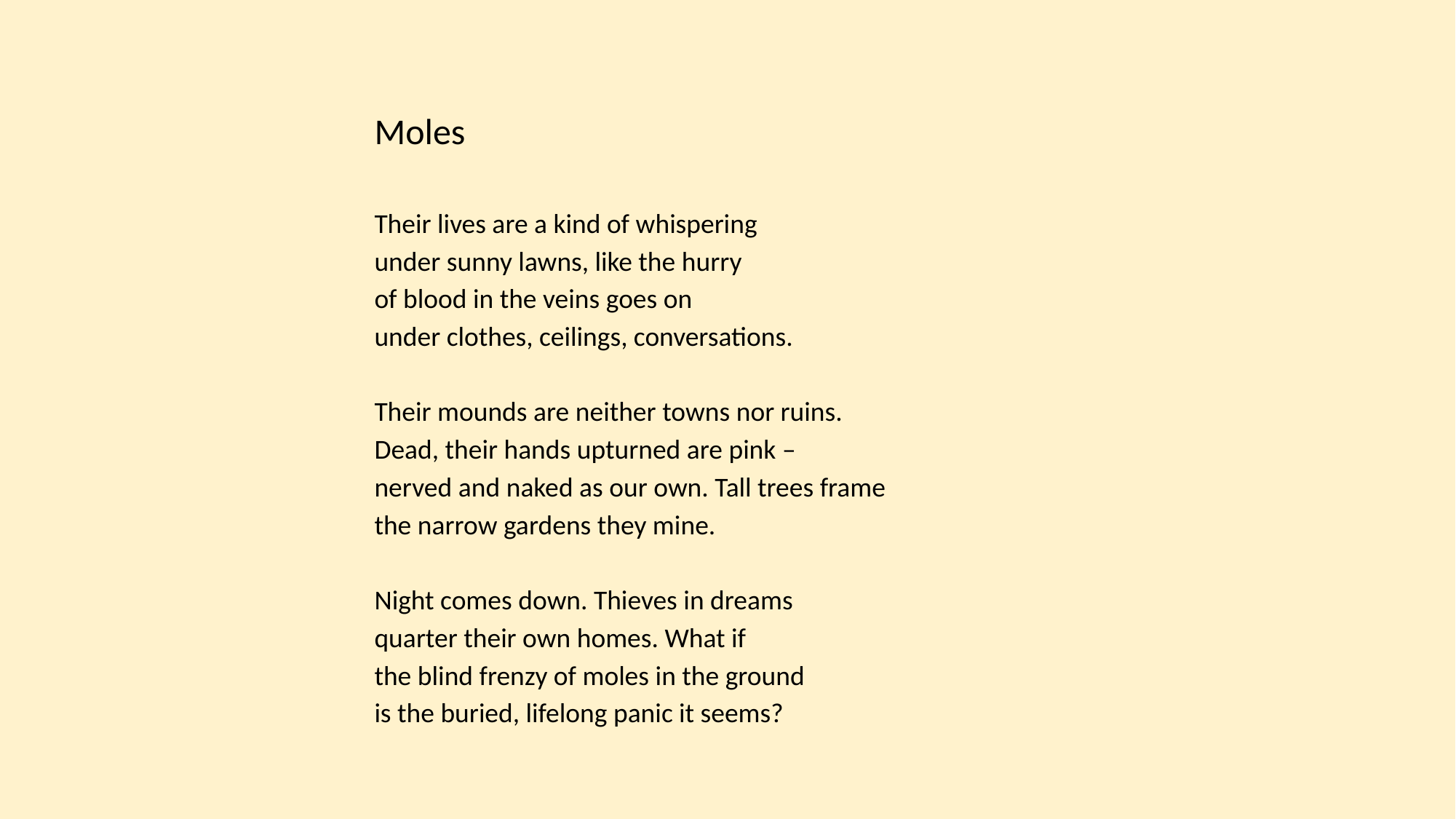

Moles

Their lives are a kind of whispering
under sunny lawns, like the hurry
of blood in the veins goes on
under clothes, ceilings, conversations.

Their mounds are neither towns nor ruins.
Dead, their hands upturned are pink –
nerved and naked as our own. Tall trees frame
the narrow gardens they mine.

Night comes down. Thieves in dreams
quarter their own homes. What if
the blind frenzy of moles in the ground
is the buried, lifelong panic it seems?